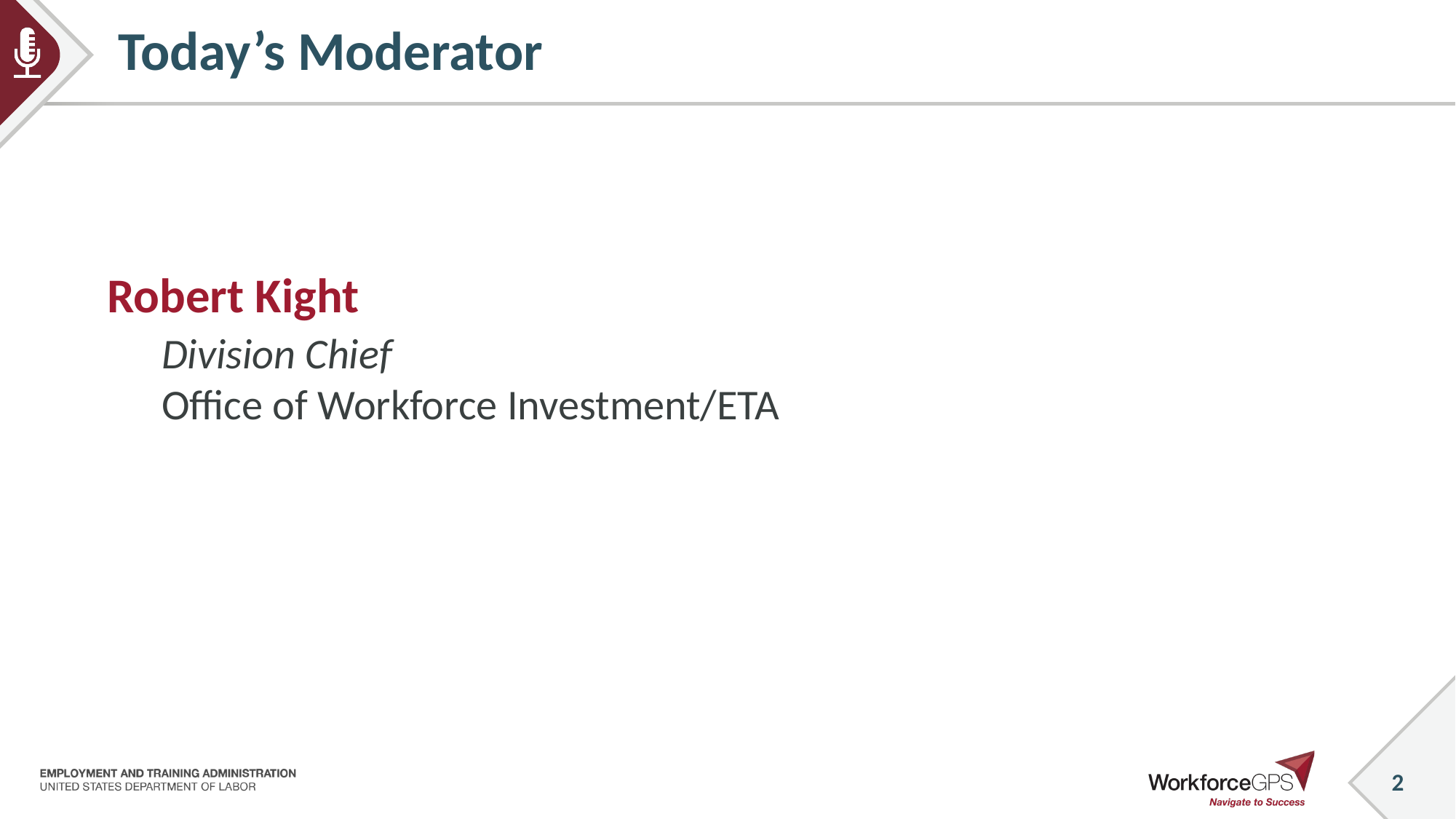

# Today’s Moderator
Robert Kight
Division Chief
Office of Workforce Investment/ETA
2